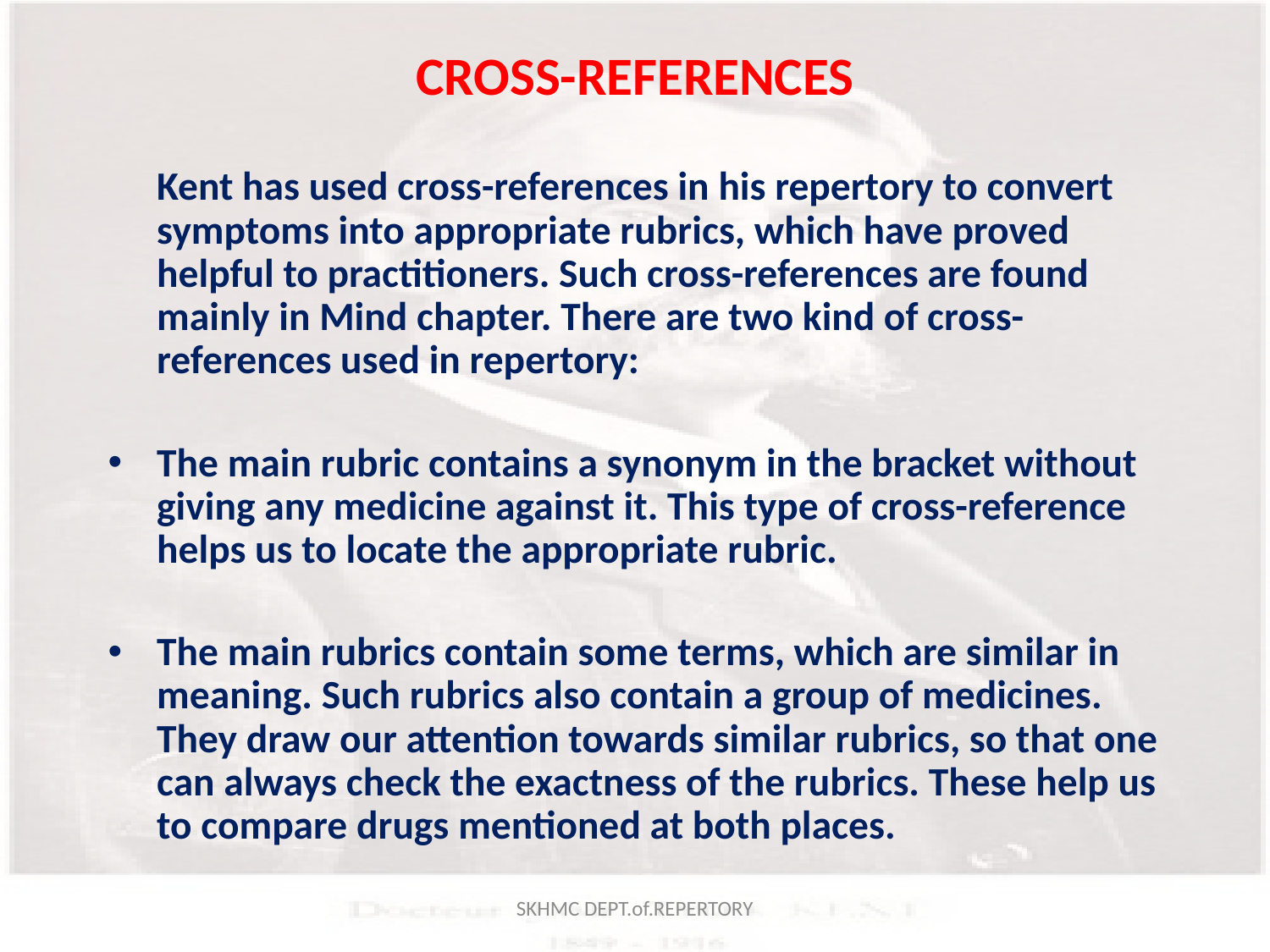

CROSS-REFERENCES

	Kent has used cross-references in his repertory to convert symptoms into appropriate rubrics, which have proved helpful to practitioners. Such cross-references are found mainly in Mind chapter. There are two kind of cross-references used in repertory:

The main rubric contains a synonym in the bracket without giving any medicine against it. This type of cross-reference helps us to locate the appropriate rubric.

The main rubrics contain some terms, which are similar in meaning. Such rubrics also contain a group of medicines. They draw our attention towards similar rubrics, so that one can always check the exactness of the rubrics. These help us to compare drugs mentioned at both places.

SKHMC DEPT.of.REPERTORY